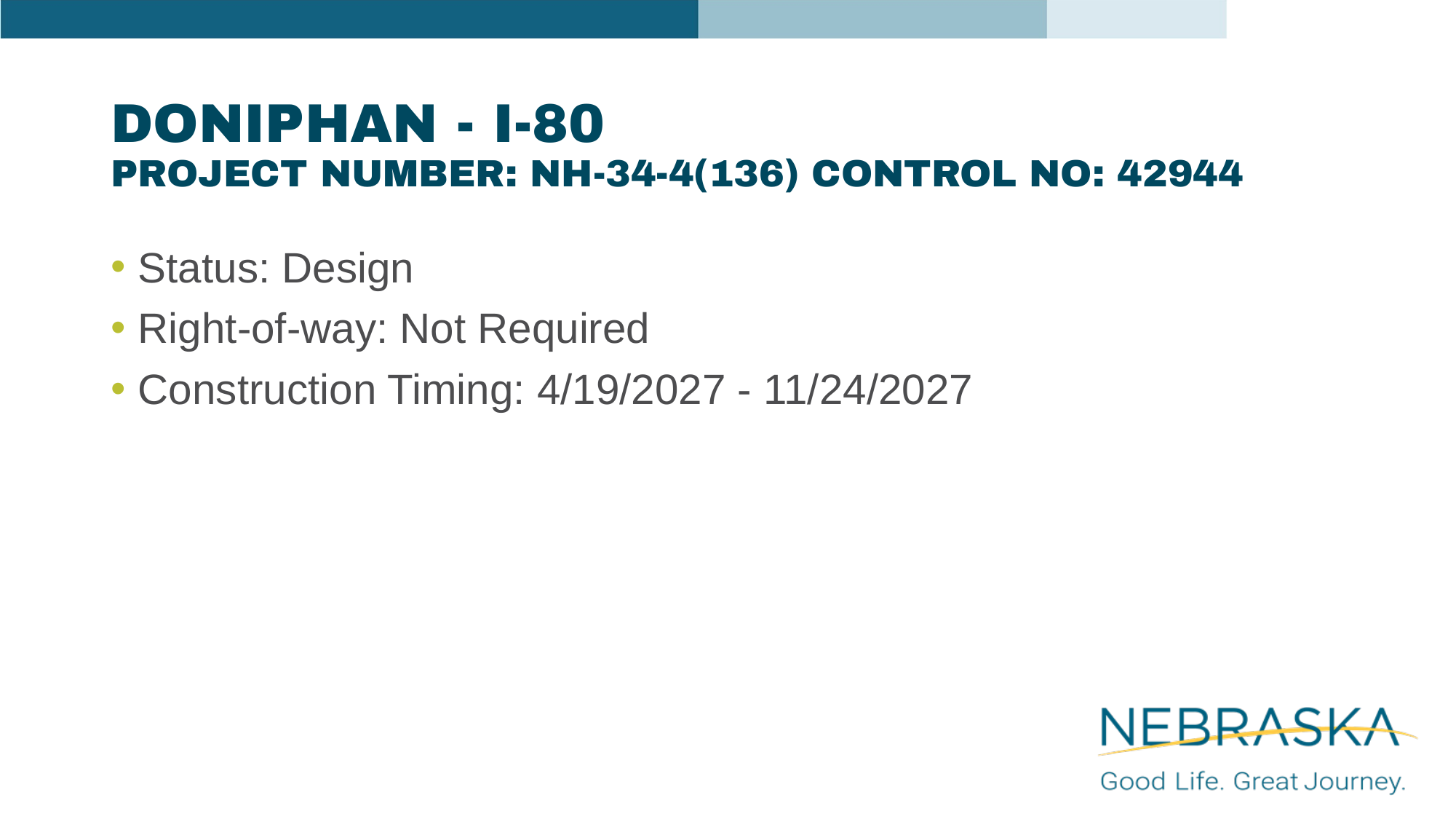

# Doniphan - I-80 Project Number: NH-34-4(136) Control No: 42944
Status: Design
Right-of-way: Not Required
Construction Timing: 4/19/2027 - 11/24/2027